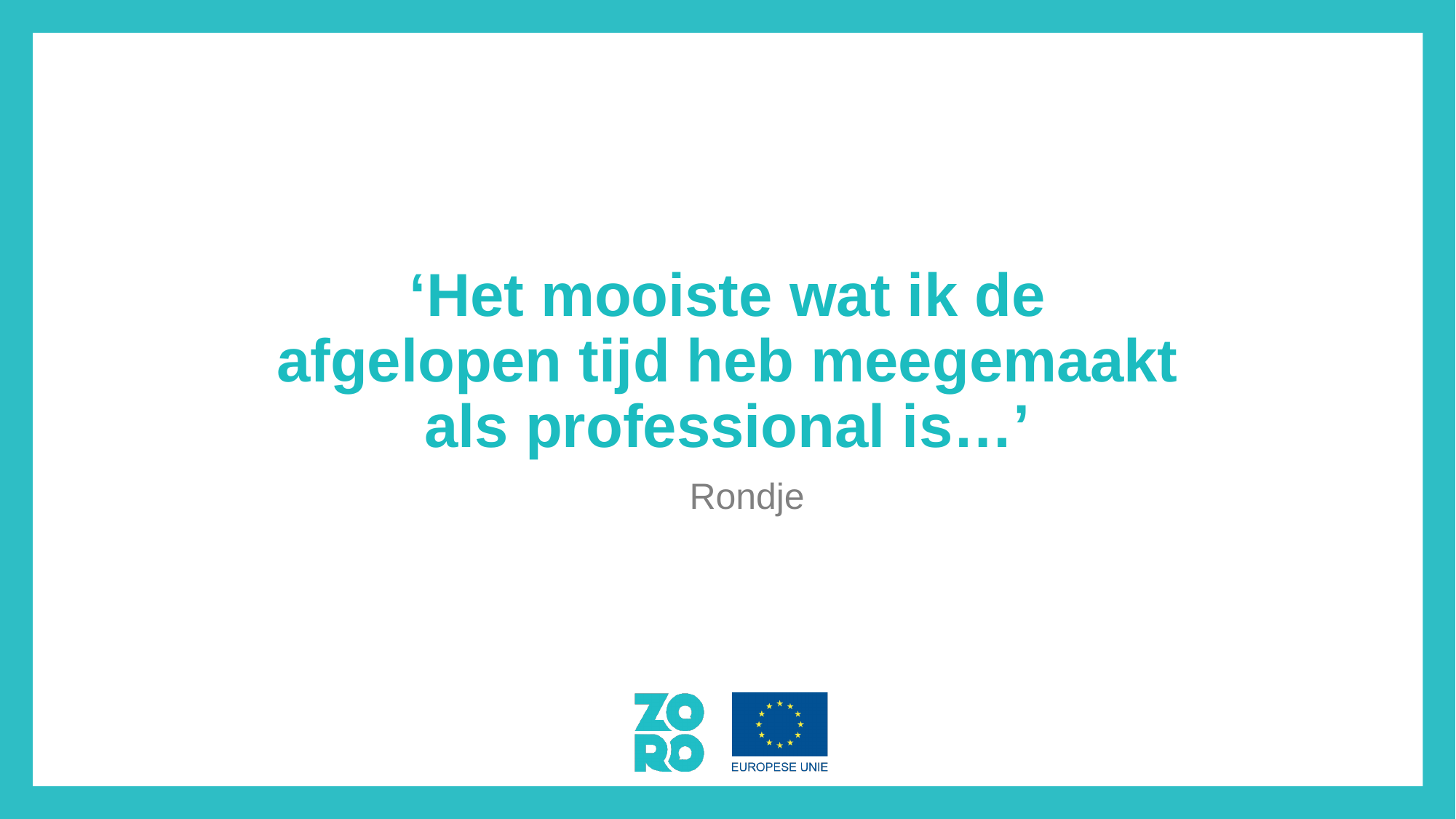

# ‘Het mooiste wat ik de afgelopen tijd heb meegemaakt als professional is…’
Rondje